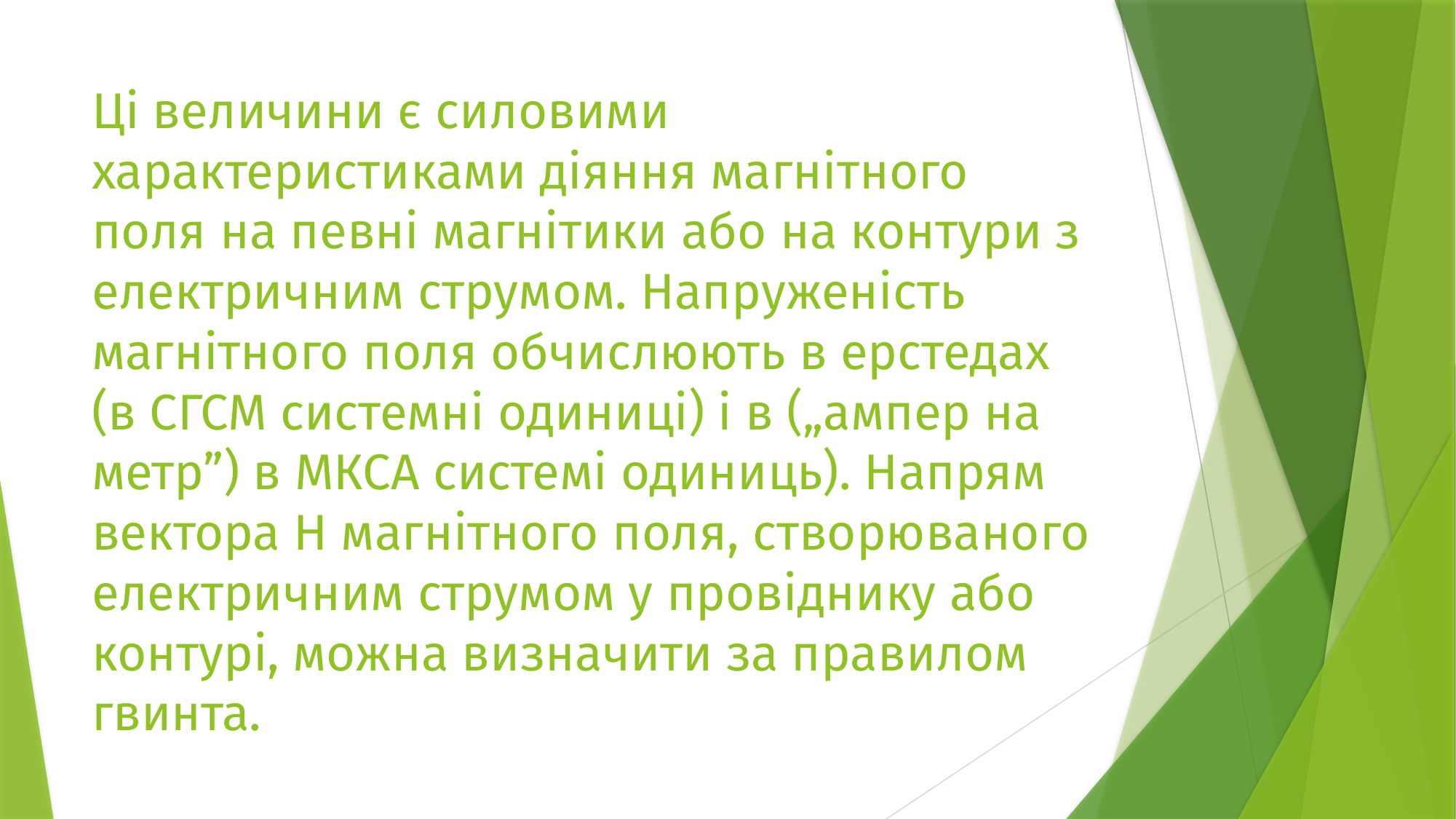

# Ці величини є силовими характеристиками діяння магнітного поля на певні магнітики або на контури з електричним струмом. Напруженість магнітного поля обчислюють в ерстедах (в СГСМ системні одиниці) і в („ампер на метр”) в МКСА системі одиниць). Напрям вектора Н магнітного поля, створюваного електричним струмом у провіднику або контурі, можна визначити за правилом гвинта.